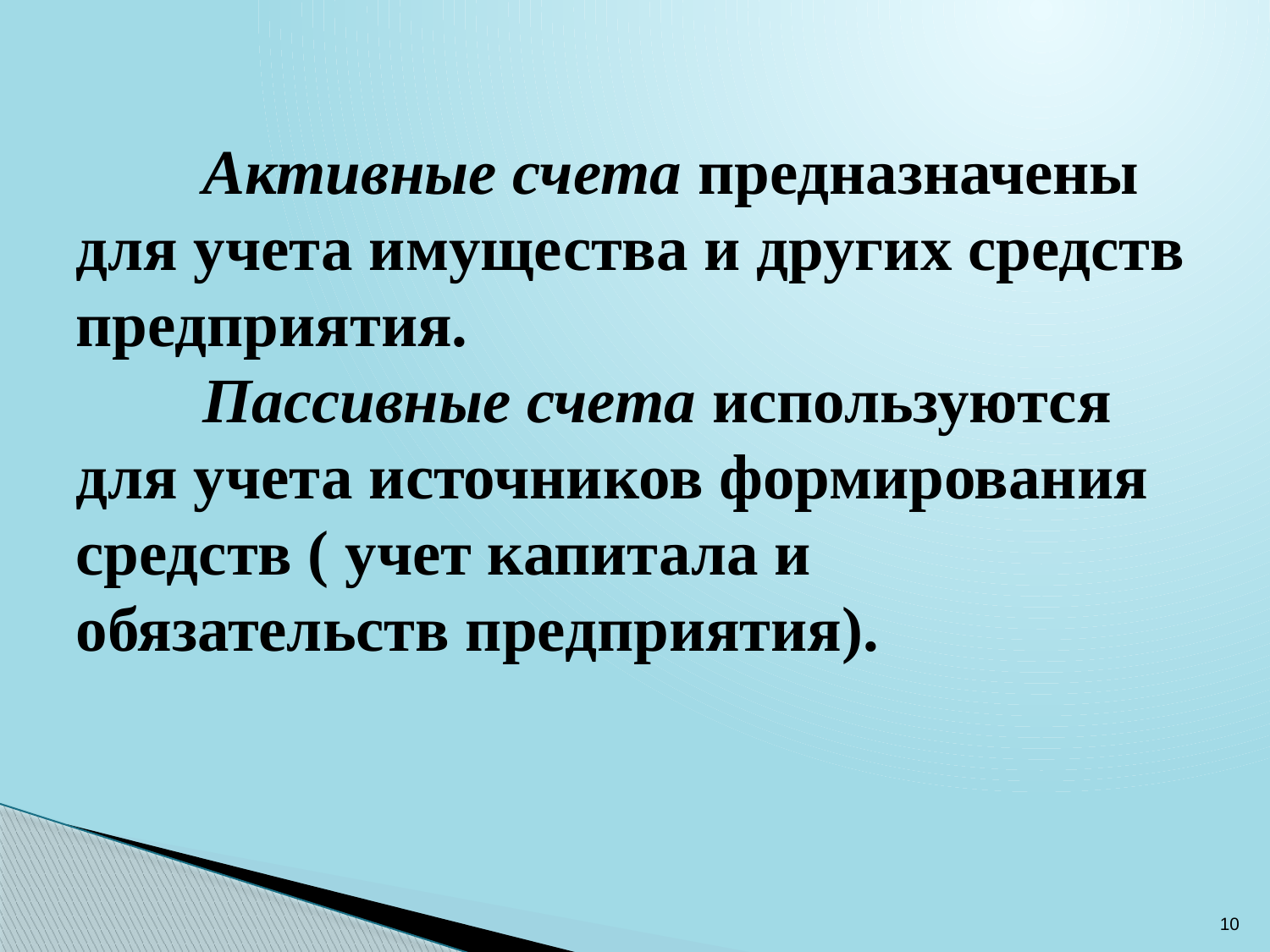

# Активные счета предназначены для учета имущества и других средств предприятия. Пассивные счета используются для учета источников формирования средств ( учет капитала и обязательств предприятия).
10